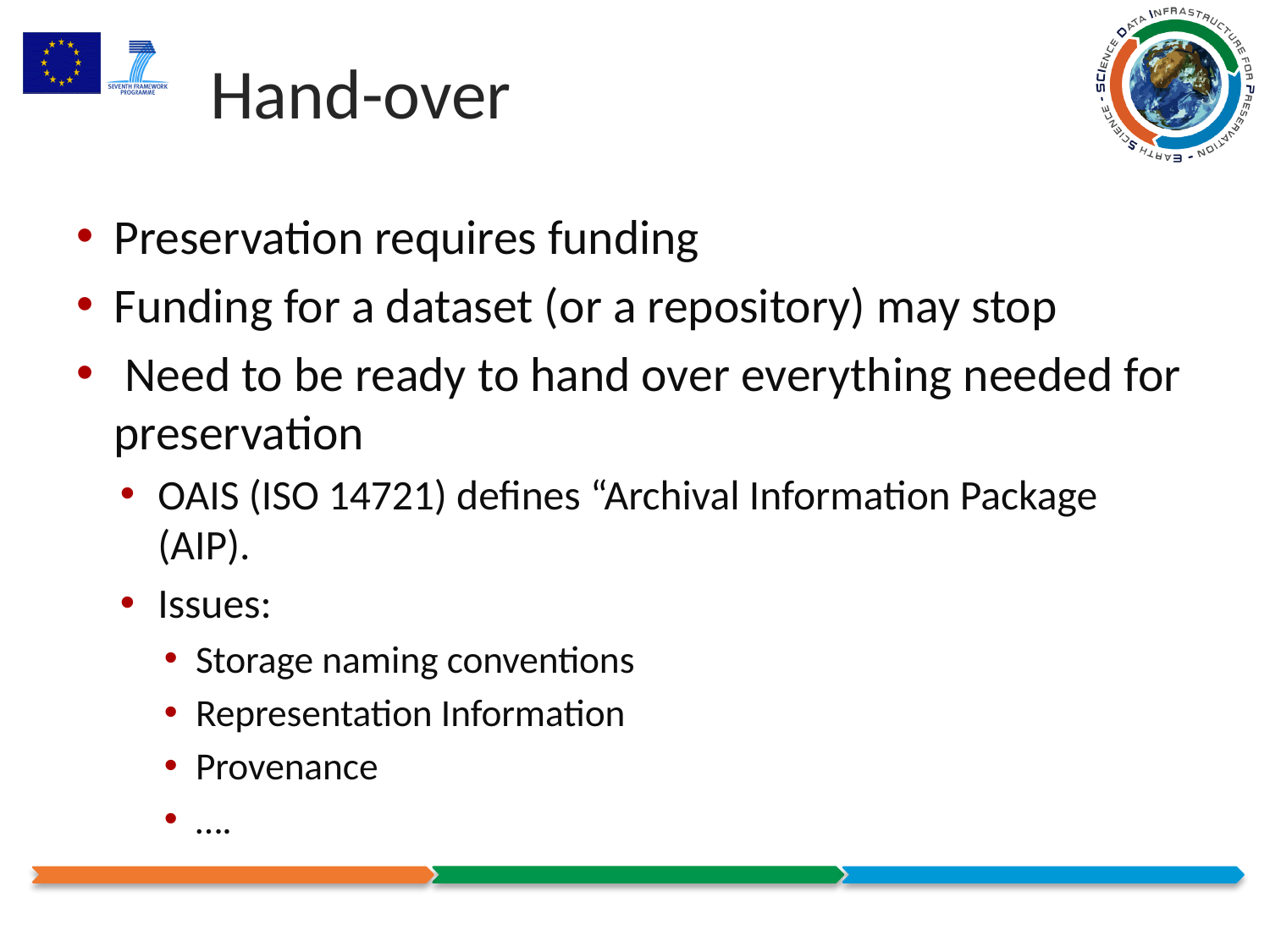

# Hand-over
Preservation requires funding
Funding for a dataset (or a repository) may stop
 Need to be ready to hand over everything needed for preservation
OAIS (ISO 14721) defines “Archival Information Package (AIP).
Issues:
Storage naming conventions
Representation Information
Provenance
….